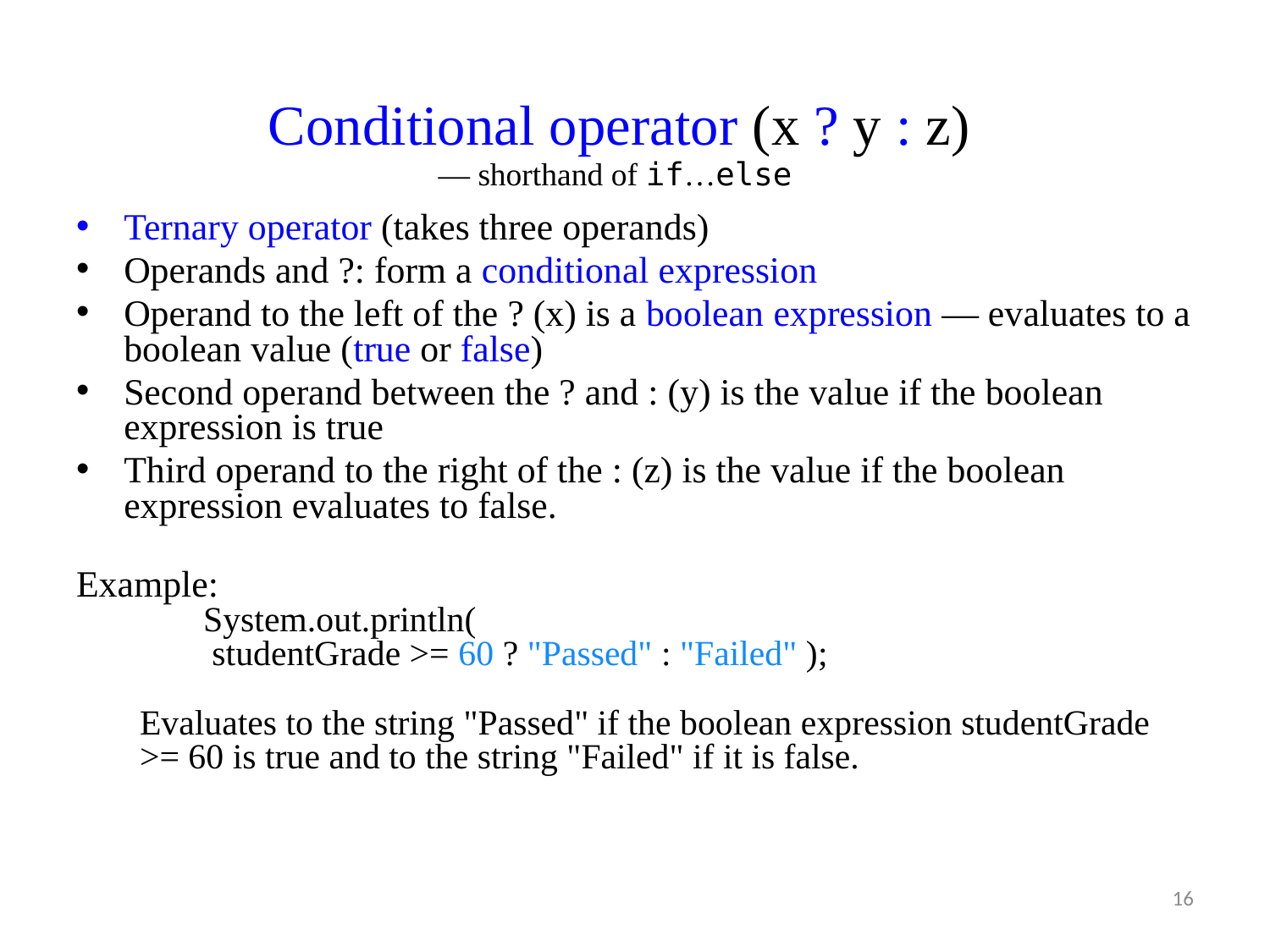

Conditional operator (x ? y : z)
— shorthand of if…else
Ternary operator (takes three operands)
Operands and ?: form a conditional expression
Operand to the left of the ? (x) is a boolean expression — evaluates to a boolean value (true or false)
Second operand between the ? and : (y) is the value if the boolean expression is true
Third operand to the right of the : (z) is the value if the boolean expression evaluates to false.

Example:
System.out.println(
 studentGrade >= 60 ? "Passed" : "Failed" );

Evaluates to the string "Passed" if the boolean expression studentGrade >= 60 is true and to the string "Failed" if it is false.

16